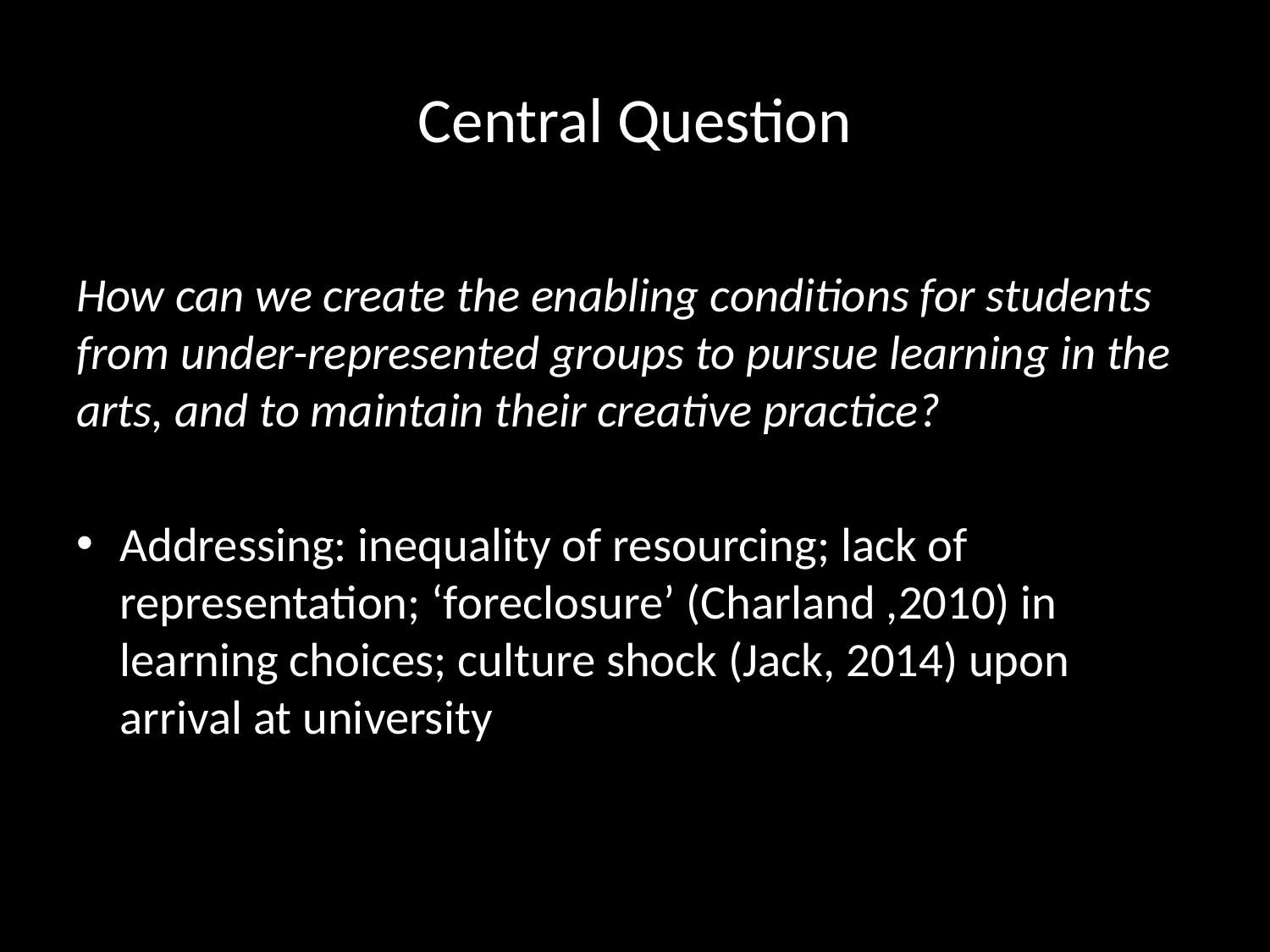

# Central Question

How can we create the enabling conditions for students from under-represented groups to pursue learning in the arts, and to maintain their creative practice?

Addressing: inequality of resourcing; lack of representation; ‘foreclosure’ (Charland ,2010) in learning choices; culture shock (Jack, 2014) upon arrival at university